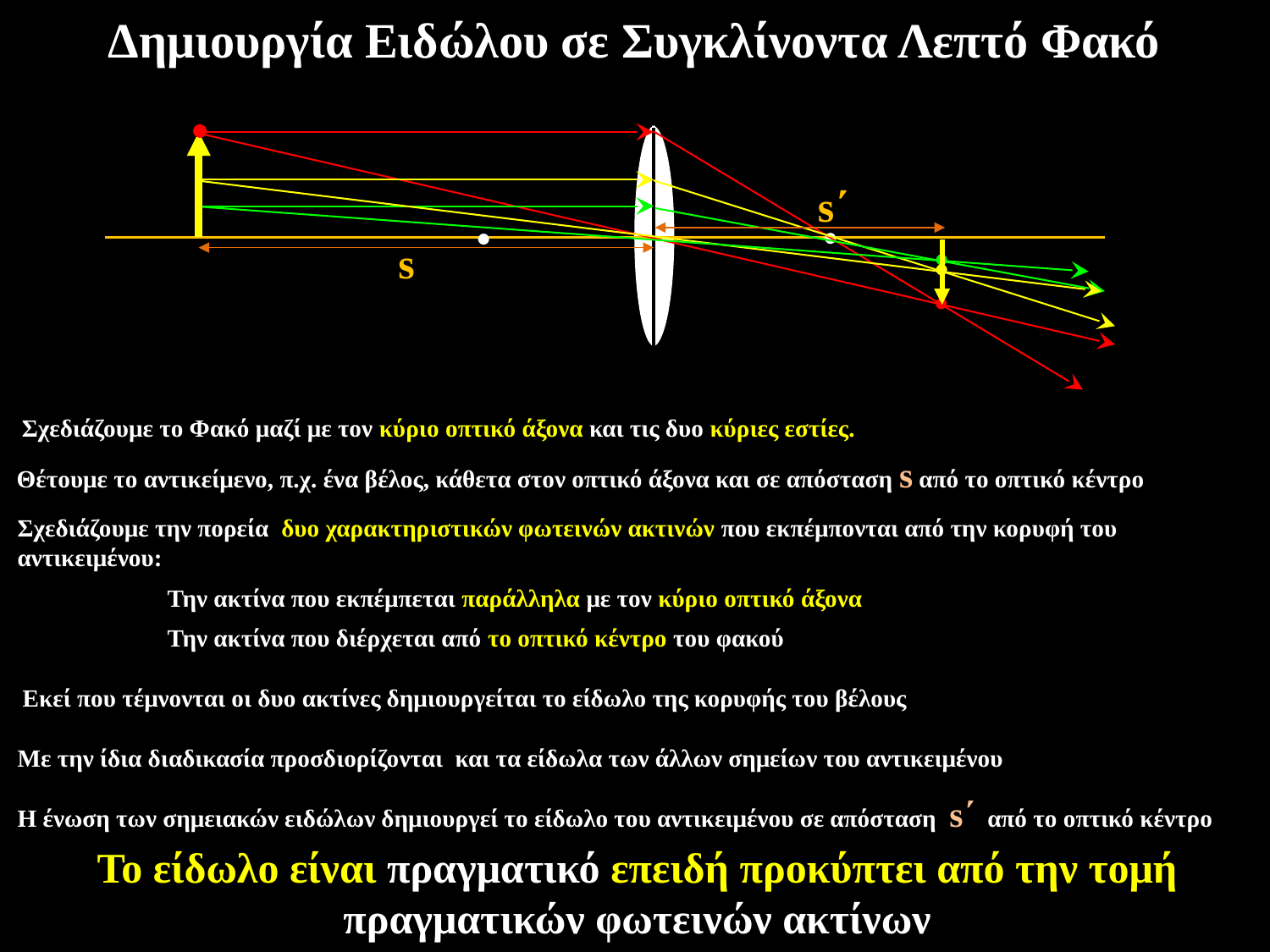

Δημιουργία Ειδώλου σε Συγκλίνοντα Λεπτό Φακό

Θέτουμε το αντικείμενο, π.χ. ένα βέλος, κάθετα στον οπτικό άξονα και σε απόσταση s από το οπτικό κέντρο
s

Σχεδιάζουμε το Φακό μαζί με τον κύριο οπτικό άξονα και τις δυο κύριες εστίες.
Την ακτίνα που εκπέμπεται παράλληλα με τον κύριο οπτικό άξονα
Την ακτίνα που διέρχεται από το οπτικό κέντρο του φακού
s΄
Η ένωση των σημειακών ειδώλων δημιουργεί το είδωλο του αντικειμένου σε απόσταση  s΄  από το οπτικό κέντρο

Εκεί που τέμνονται οι δυο ακτίνες δημιουργείται το είδωλο της κορυφής του βέλους
Σχεδιάζουμε την πορεία  δυο χαρακτηριστικών φωτεινών ακτινών που εκπέμπονται από την κορυφή του αντικειμένου:
Με την ίδια διαδικασία προσδιορίζονται  και τα είδωλα των άλλων σημείων του αντικειμένου
Το είδωλο είναι πραγματικό επειδή προκύπτει από την τομή πραγματικών φωτεινών ακτίνων